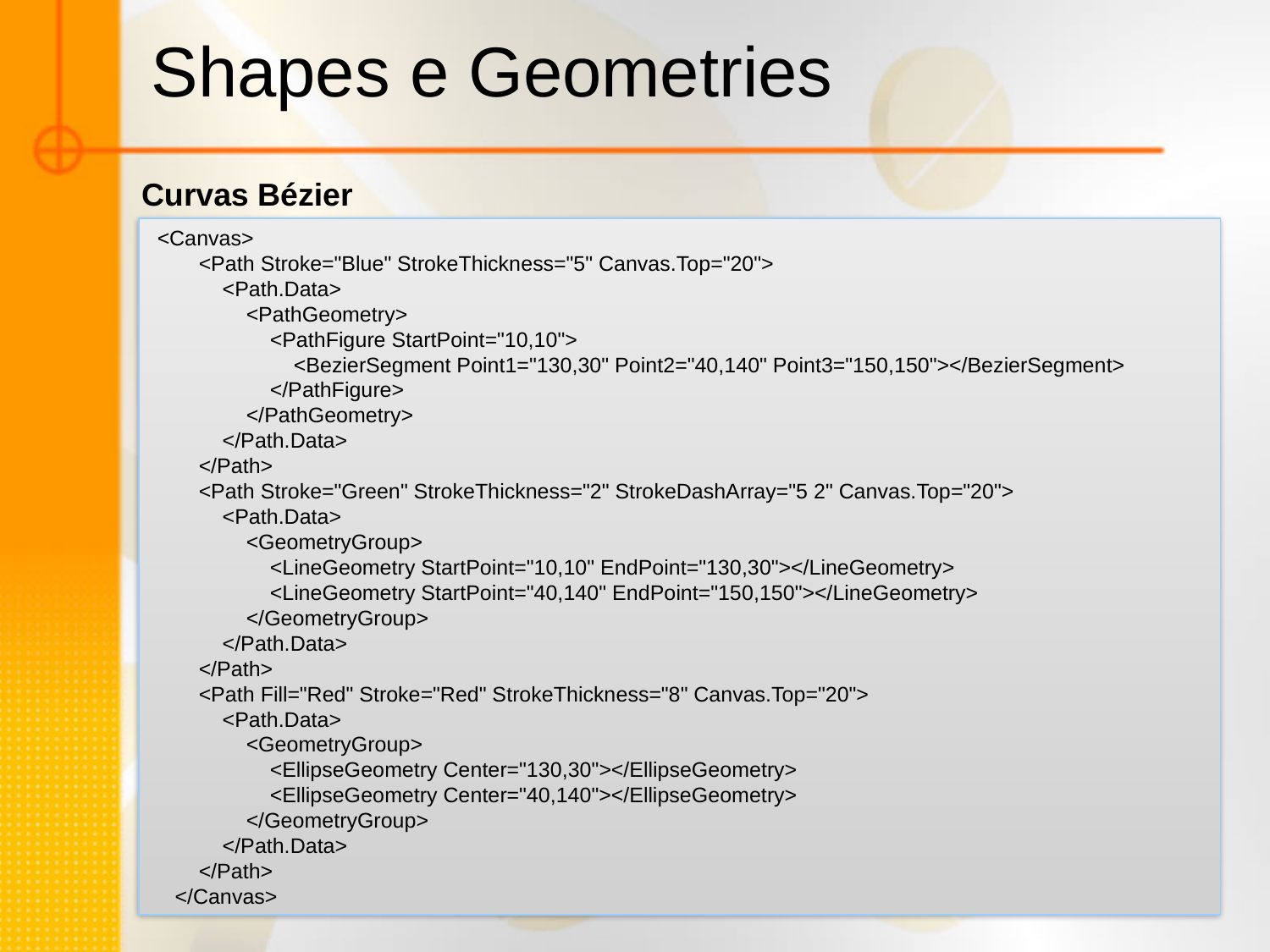

Shapes e Geometries
Curvas Bézier
 <Canvas>
        <Path Stroke="Blue" StrokeThickness="5" Canvas.Top="20">
            <Path.Data>
                <PathGeometry>
                    <PathFigure StartPoint="10,10">
                        <BezierSegment Point1="130,30" Point2="40,140" Point3="150,150"></BezierSegment>
                    </PathFigure>
                </PathGeometry>
            </Path.Data>
        </Path>
        <Path Stroke="Green" StrokeThickness="2" StrokeDashArray="5 2" Canvas.Top="20">
            <Path.Data>
                <GeometryGroup>
                    <LineGeometry StartPoint="10,10" EndPoint="130,30"></LineGeometry>
                    <LineGeometry StartPoint="40,140" EndPoint="150,150"></LineGeometry>
                </GeometryGroup>
            </Path.Data>
        </Path>
        <Path Fill="Red" Stroke="Red" StrokeThickness="8" Canvas.Top="20">
            <Path.Data>
                <GeometryGroup>
                    <EllipseGeometry Center="130,30"></EllipseGeometry>
                    <EllipseGeometry Center="40,140"></EllipseGeometry>
                </GeometryGroup>
            </Path.Data>
        </Path>
    </Canvas>